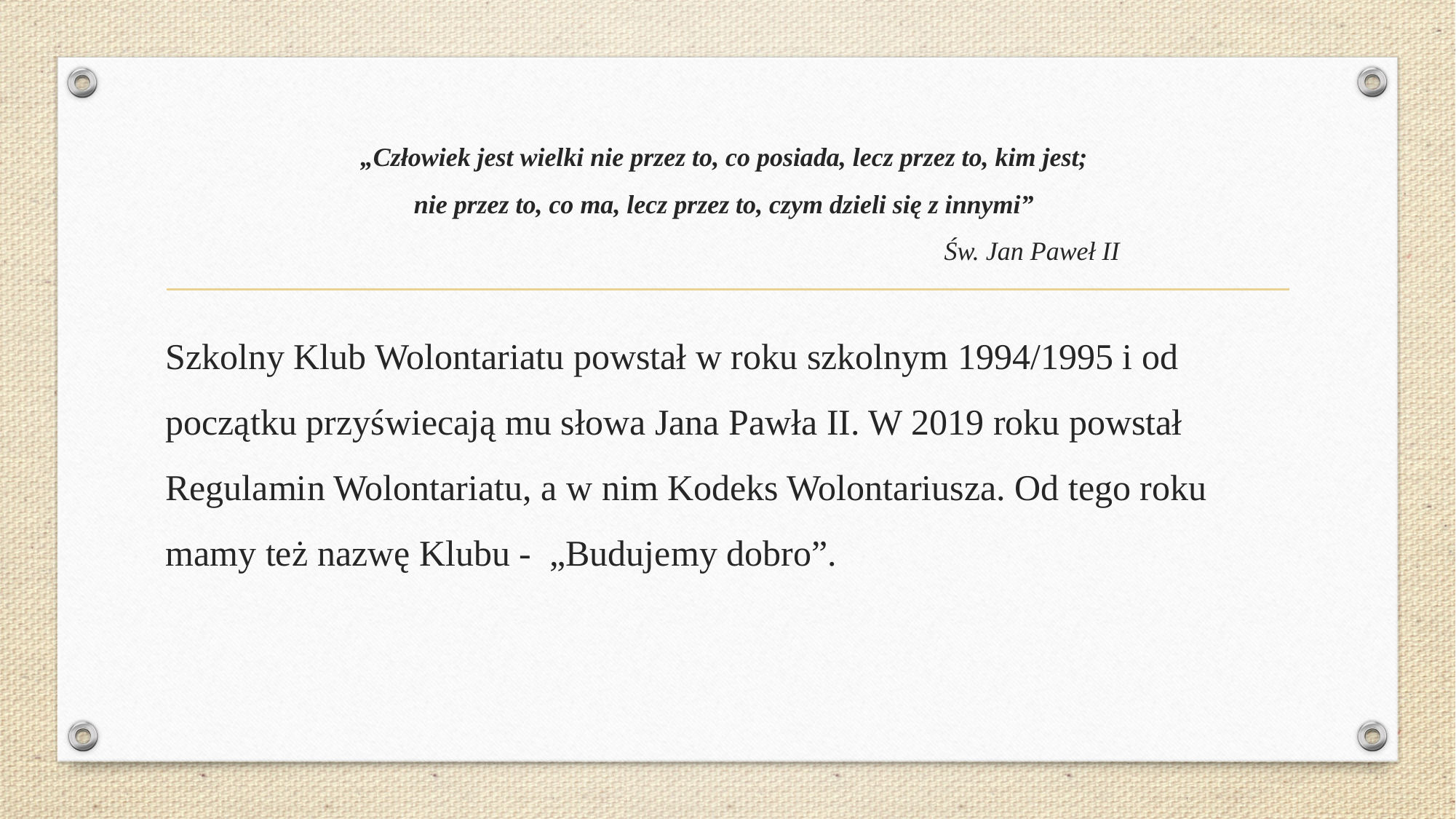

# „Człowiek jest wielki nie przez to, co posiada, lecz przez to, kim jest; nie przez to, co ma, lecz przez to, czym dzieli się z innymi” Św. Jan Paweł II
Szkolny Klub Wolontariatu powstał w roku szkolnym 1994/1995 i od początku przyświecają mu słowa Jana Pawła II. W 2019 roku powstał Regulamin Wolontariatu, a w nim Kodeks Wolontariusza. Od tego roku mamy też nazwę Klubu -  „Budujemy dobro”.